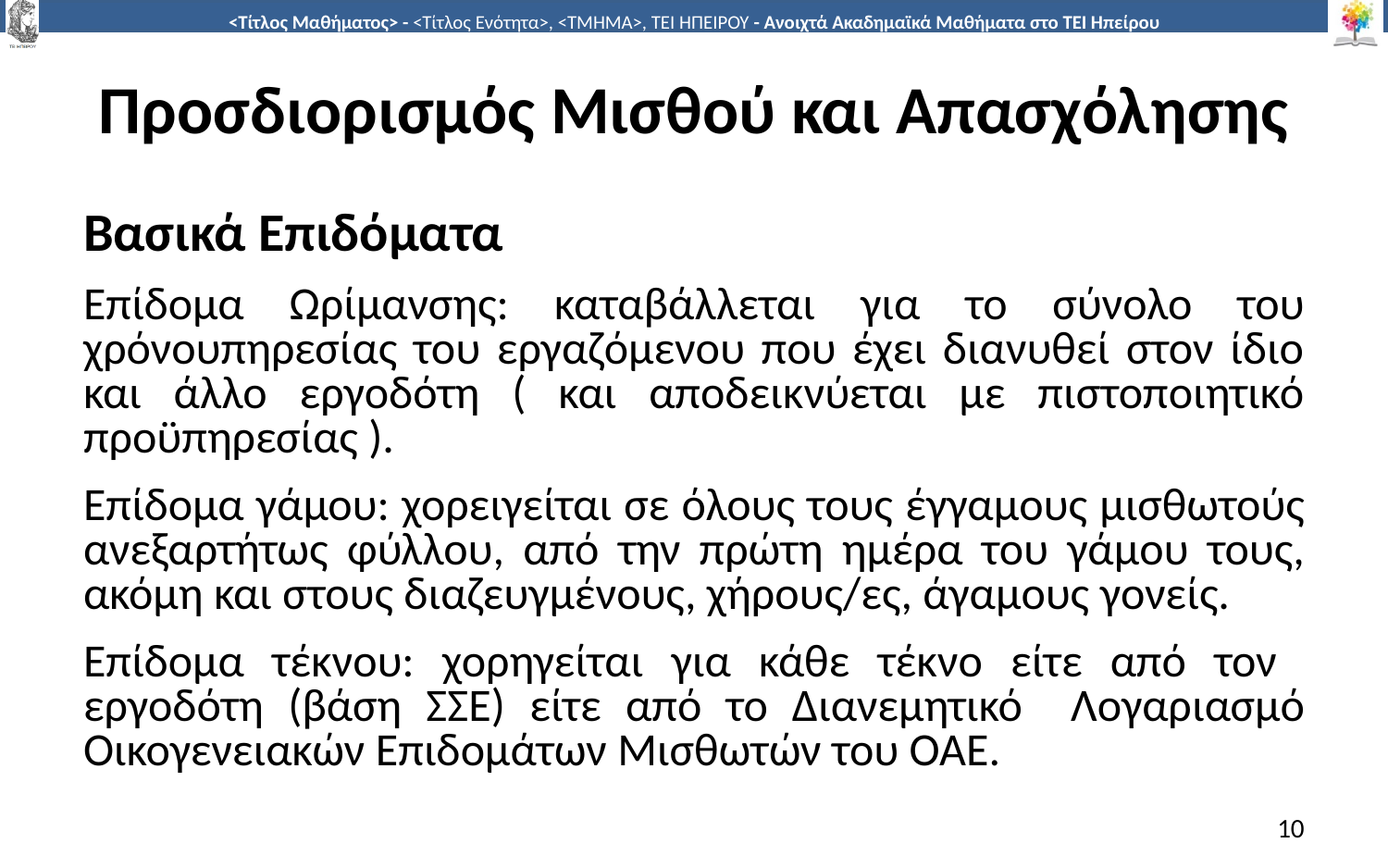

# Προσδιορισμός Μισθού και Απασχόλησης
Βασικά Επιδόματα
Επίδομα Ωρίμανσης: καταβάλλεται για το σύνολο του χρόνουπηρεσίας του εργαζόμενου που έχει διανυθεί στον ίδιο και άλλο εργοδότη ( και αποδεικνύεται με πιστοποιητικό προϋπηρεσίας ).
Επίδομα γάμου: χορειγείται σε όλους τους έγγαµους µισθωτούς ανεξαρτήτως φύλλου, από την πρώτη ηµέρα του γάµου τους, ακόµη και στους διαζευγµένους, χήρους/ες, άγαµους γονείς.
Επίδοµα τέκνου: χορηγείται για κάθε τέκνο είτε από τον  εργοδότη (βάση ΣΣΕ) είτε από το Διανεµητικό  Λογαριασµό Οικογενειακών Επιδοµάτων Μισθωτών του ΟΑΕ.
10